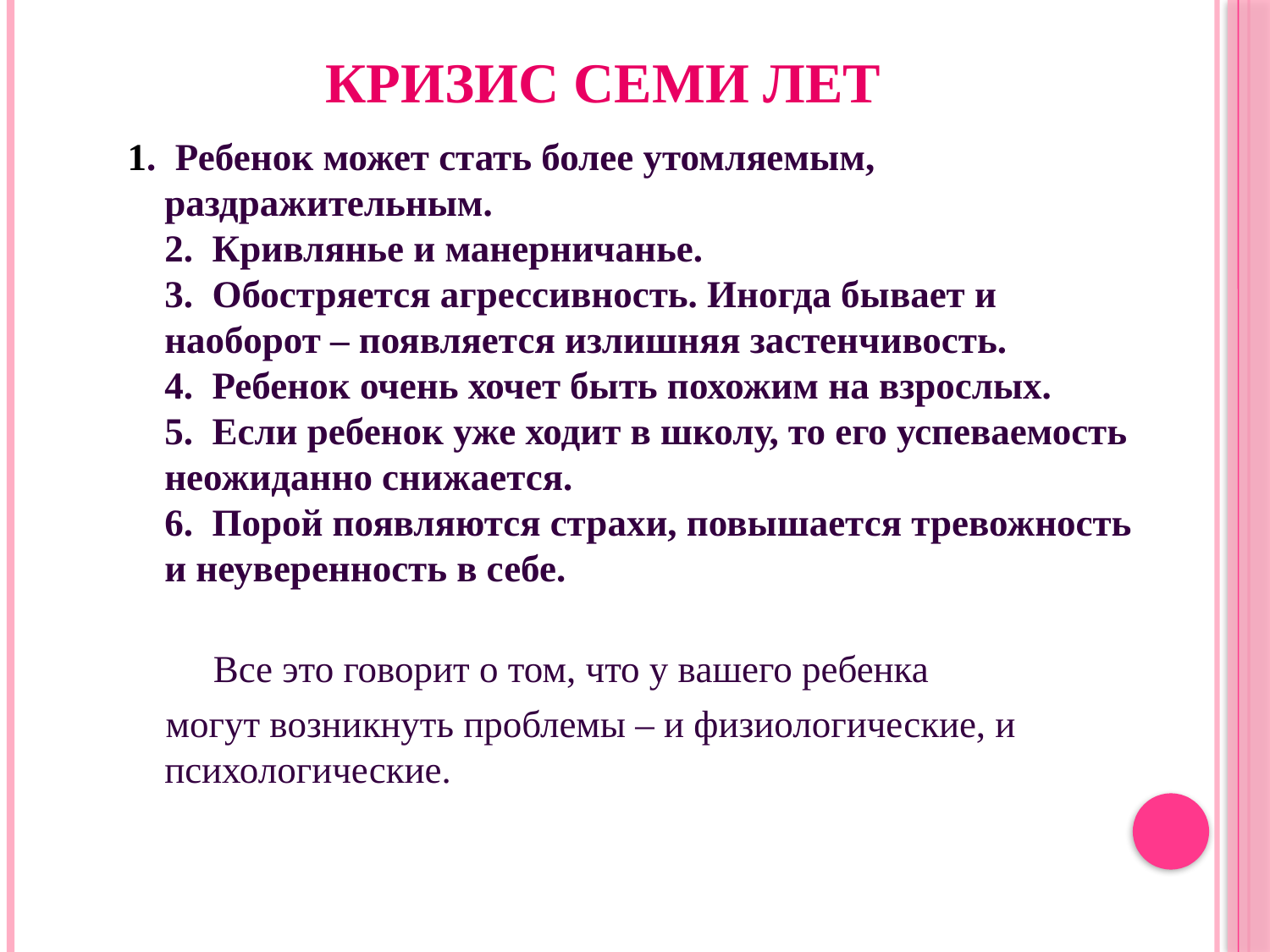

# Кризис семи лет
1.  Ребенок может стать более утомляемым, раздражительным.
2.  Кривлянье и манерничанье.
3.  Обостряется агрессивность. Иногда бывает и наоборот – появляется излишняя застенчивость.
4.  Ребенок очень хочет быть похожим на взрослых.
5.  Если ребенок уже ходит в школу, то его успеваемость неожиданно снижается.
6.  Порой появляются страхи, повышается тревожность и неуверенность в себе.
         Все это говорит о том, что у вашего ребенка
    могут возникнуть проблемы – и физиологические, и психологические.